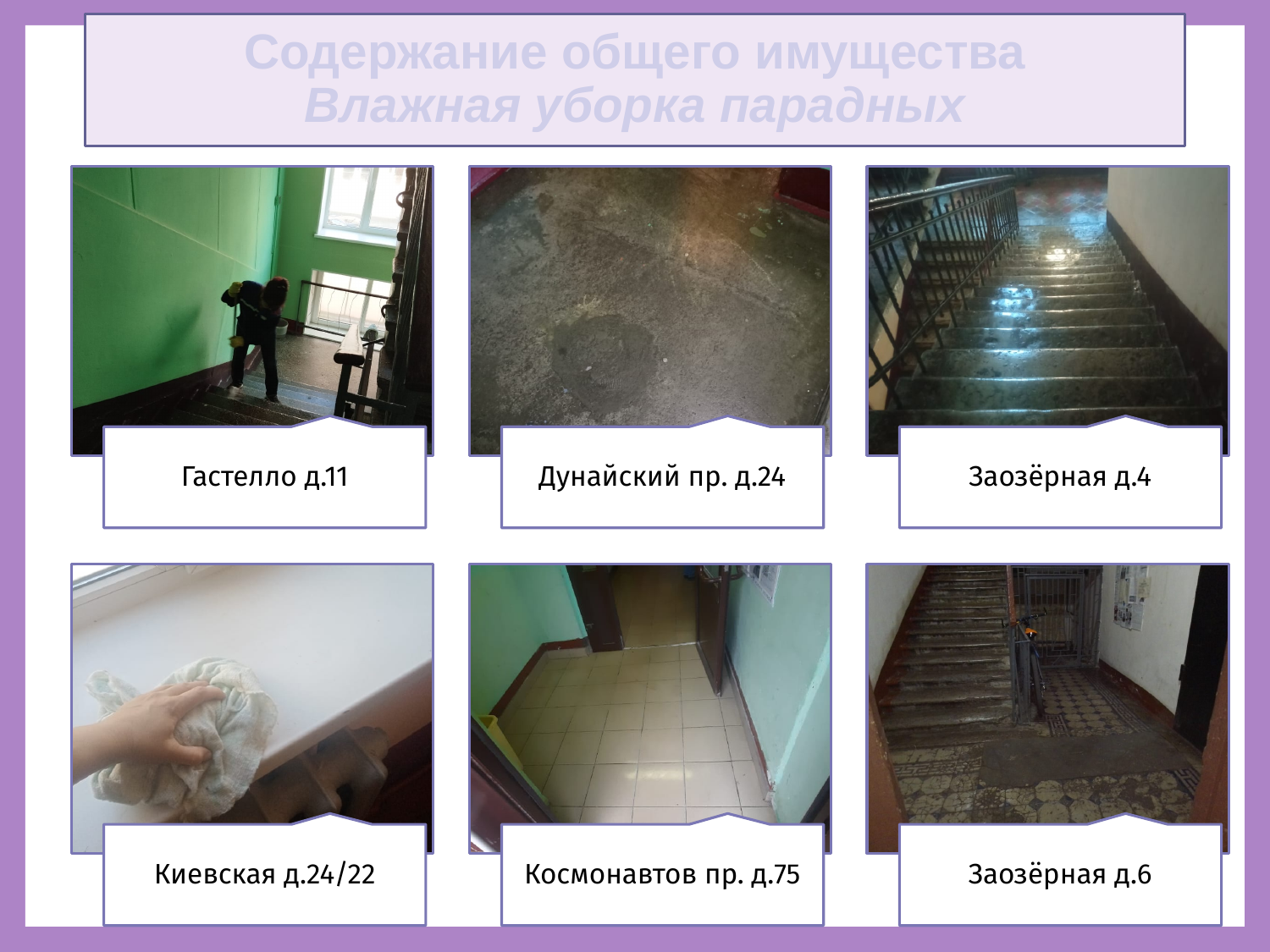

# Содержание общего имущества Влажная уборка парадных
Гастелло д.11
Дунайский пр. д.24
Заозёрная д.4
Киевская д.24/22
Космонавтов пр. д.75
Заозёрная д.6